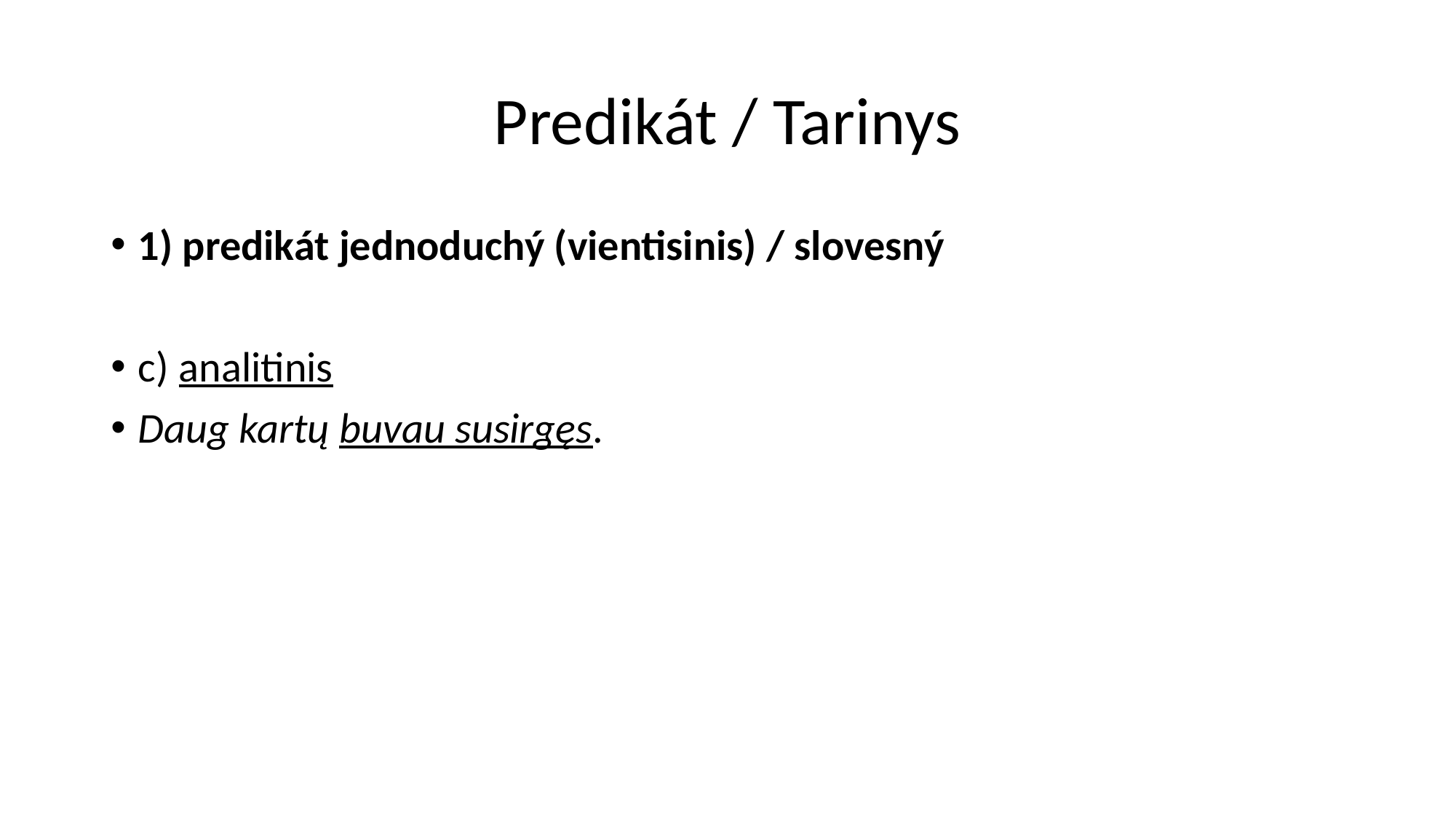

# Predikát / Tarinys
1) predikát jednoduchý (vientisinis) / slovesný

c) analitinis
Daug kartų buvau susirgęs.